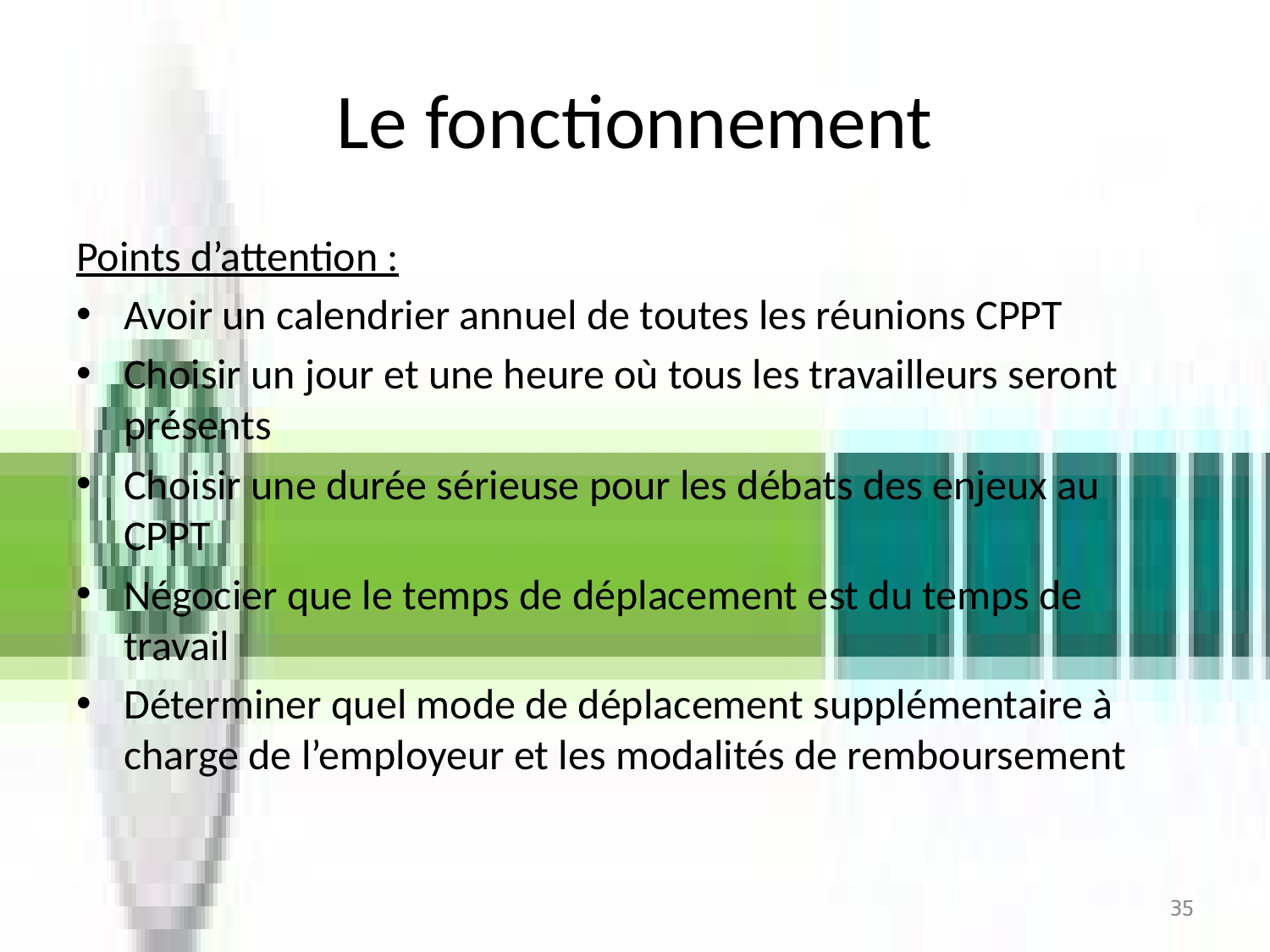

# Le fonctionnement
Points d’attention :
Avoir un calendrier annuel de toutes les réunions CPPT
Choisir un jour et une heure où tous les travailleurs seront présents
Choisir une durée sérieuse pour les débats des enjeux au CPPT
Négocier que le temps de déplacement est du temps de travail
Déterminer quel mode de déplacement supplémentaire à charge de l’employeur et les modalités de remboursement

35